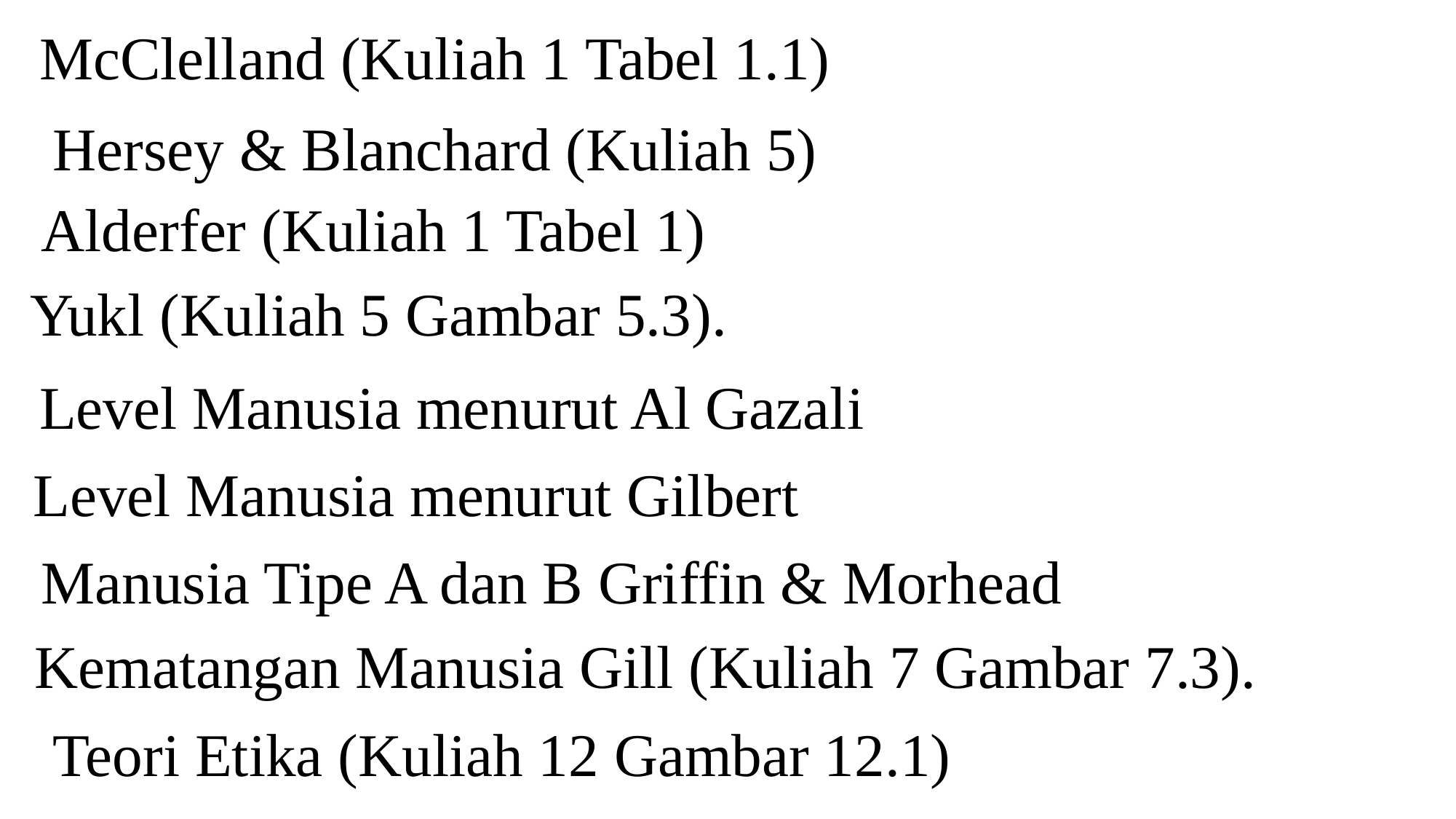

McClelland (Kuliah 1 Tabel 1.1)
Hersey & Blanchard (Kuliah 5)
 Alderfer (Kuliah 1 Tabel 1)
 Yukl (Kuliah 5 Gambar 5.3).

 Level Manusia menurut Al Gazali
 Level Manusia menurut Gilbert
Manusia Tipe A dan B Griffin & Morhead
Kematangan Manusia Gill (Kuliah 7 Gambar 7.3).
Teori Etika (Kuliah 12 Gambar 12.1)